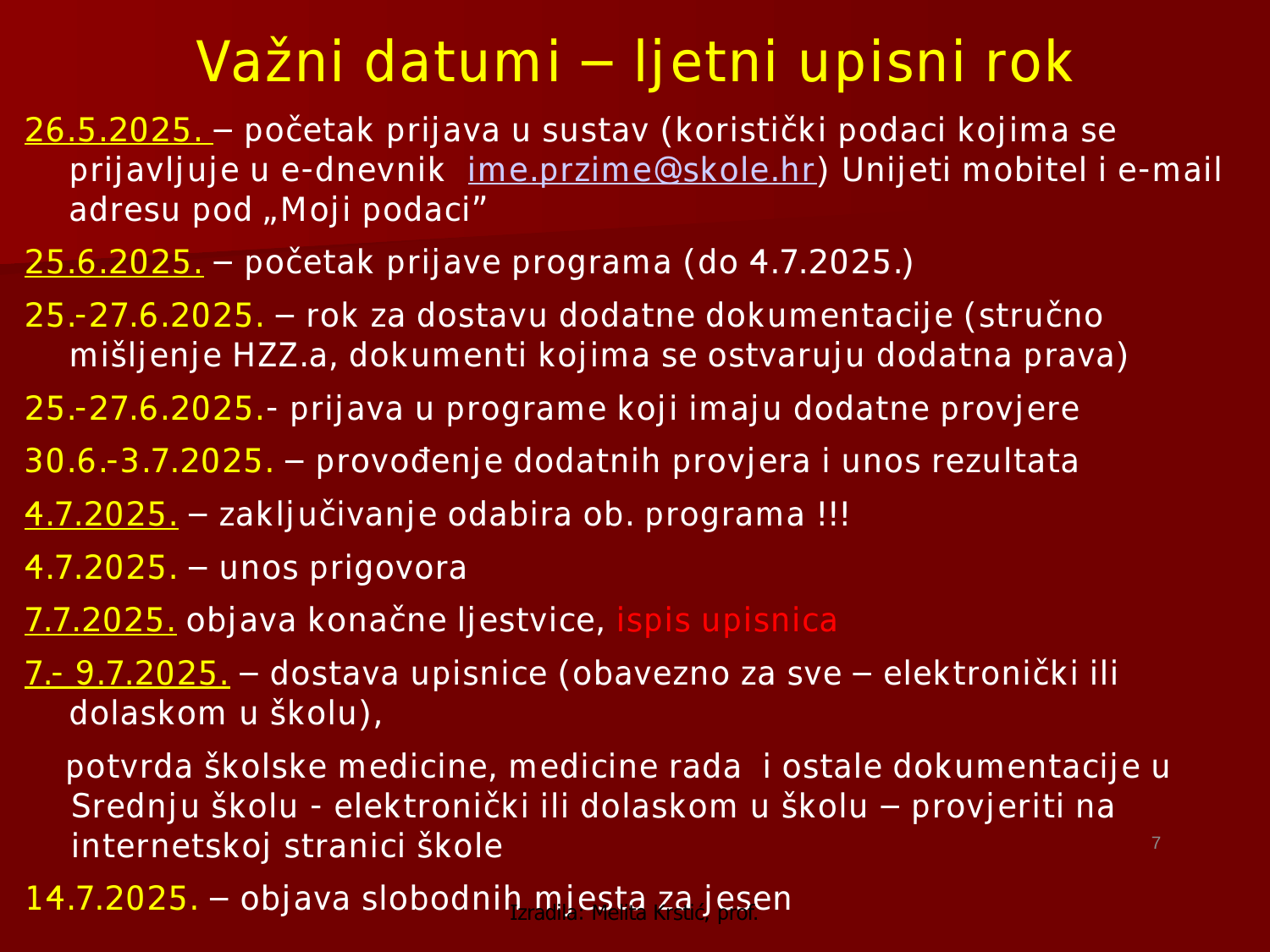

# Važni datumi – ljetni upisni rok
26.5.2025. – početak prijava u sustav (koristički podaci kojima se prijavljuje u e-dnevnik  ime.przime@skole.hr) Unijeti mobitel i e-mail adresu pod „Moji podaci”
25.6.2025. – početak prijave programa (do 4.7.2025.)
25.-27.6.2025. – rok za dostavu dodatne dokumentacije (stručno mišljenje HZZ.a, dokumenti kojima se ostvaruju dodatna prava)
25.-27.6.2025.- prijava u programe koji imaju dodatne provjere
30.6.-3.7.2025. – provođenje dodatnih provjera i unos rezultata
4.7.2025. – zaključivanje odabira ob. programa !!!
4.7.2025. – unos prigovora
7.7.2025. objava konačne ljestvice, ispis upisnica
7.- 9.7.2025. – dostava upisnice (obavezno za sve – elektronički ili dolaskom u školu),
    potvrda školske medicine, medicine rada  i ostale dokumentacije u Srednju školu - elektronički ili dolaskom u školu – provjeriti na internetskoj stranici škole
14.7.2025. – objava slobodnih mjesta za jesen
7
Izradila: Melita Krstić, prof.